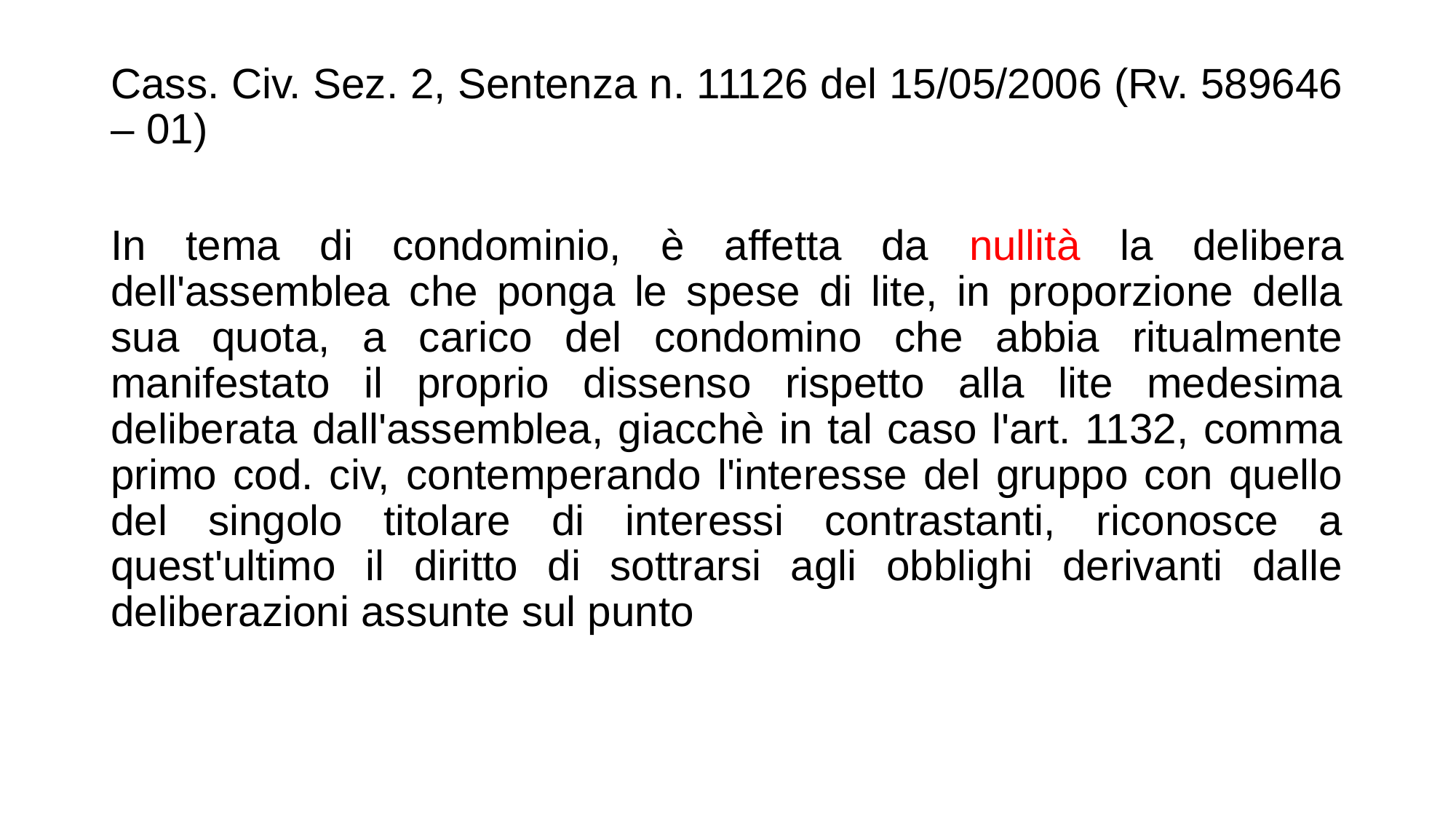

# Cass. Civ. Sez. 2, Sentenza n. 11126 del 15/05/2006 (Rv. 589646 – 01)
In tema di condominio, è affetta da nullità la delibera dell'assemblea che ponga le spese di lite, in proporzione della sua quota, a carico del condomino che abbia ritualmente manifestato il proprio dissenso rispetto alla lite medesima deliberata dall'assemblea, giacchè in tal caso l'art. 1132, comma primo cod. civ, contemperando l'interesse del gruppo con quello del singolo titolare di interessi contrastanti, riconosce a quest'ultimo il diritto di sottrarsi agli obblighi derivanti dalle deliberazioni assunte sul punto